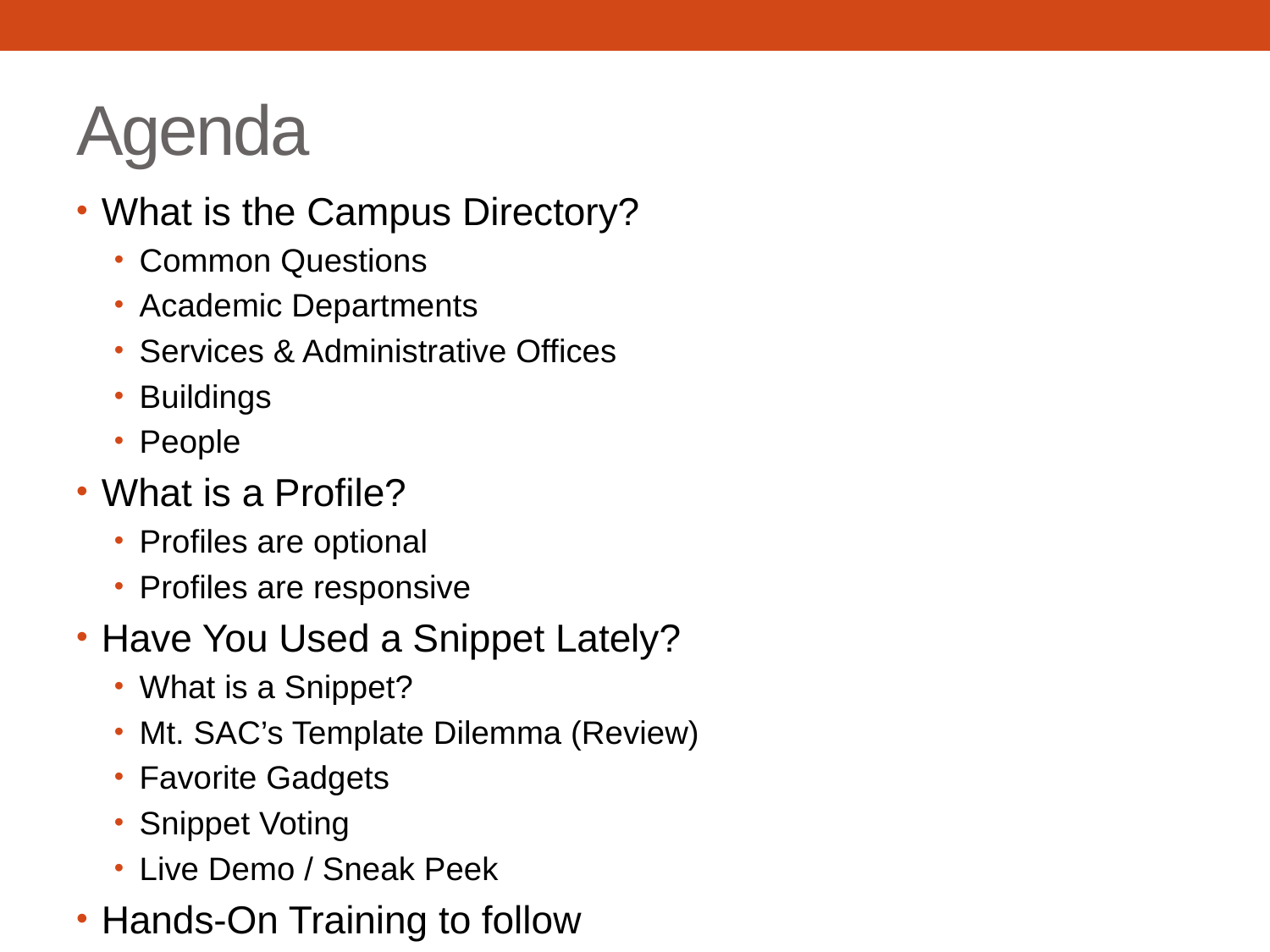

# Agenda
What is the Campus Directory?
Common Questions
Academic Departments
Services & Administrative Offices
Buildings
People
What is a Profile?
Profiles are optional
Profiles are responsive
Have You Used a Snippet Lately?
What is a Snippet?
Mt. SAC’s Template Dilemma (Review)
Favorite Gadgets
Snippet Voting
Live Demo / Sneak Peek
Hands-On Training to follow